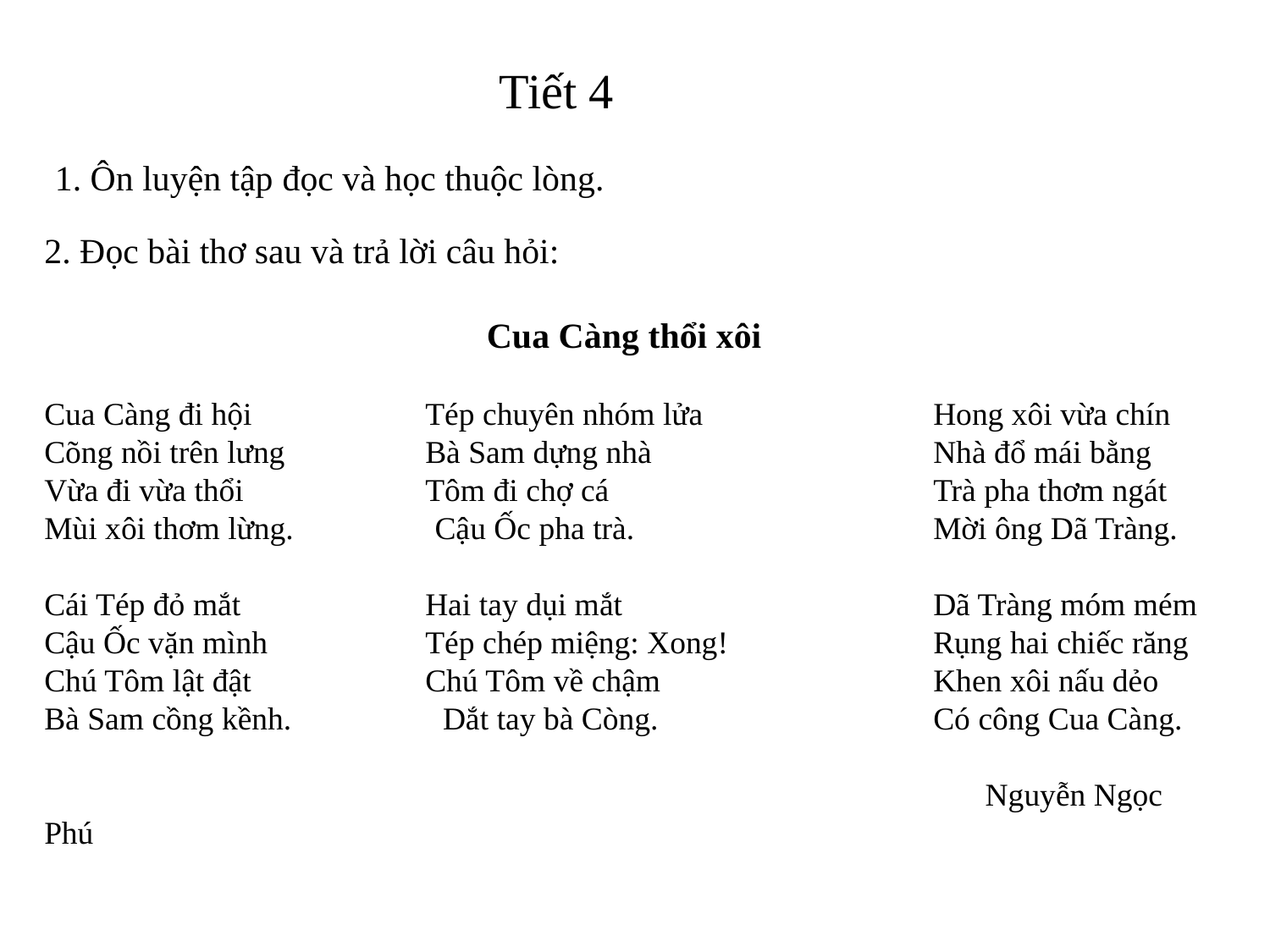

Tiết 4
1. Ôn luyện tập đọc và học thuộc lòng.
2. Đọc bài thơ sau và trả lời câu hỏi:

                                                       Cua Càng thổi xôi

Cua Càng đi hội		Tép chuyên nhóm lửa		Hong xôi vừa chín
Cõng nồi trên lưng		Bà Sam dựng nhà			Nhà đổ mái bằng
Vừa đi vừa thổi		Tôm đi chợ cá			Trà pha thơm ngát
Mùi xôi thơm lừng.	                 Cậu Ốc pha trà.			Mời ông Dã Tràng.

Cái Tép đỏ mắt		Hai tay dụi mắt			Dã Tràng móm mém
Cậu Ốc vặn mình		Tép chép miệng: Xong!		Rụng hai chiếc răng
Chú Tôm lật đật		Chú Tôm về chậm			Khen xôi nấu dẻo
Bà Sam cồng kềnh.	                  Dắt tay bà Còng.			Có công Cua Càng.

                                                                                                                     Nguyễn Ngọc Phú